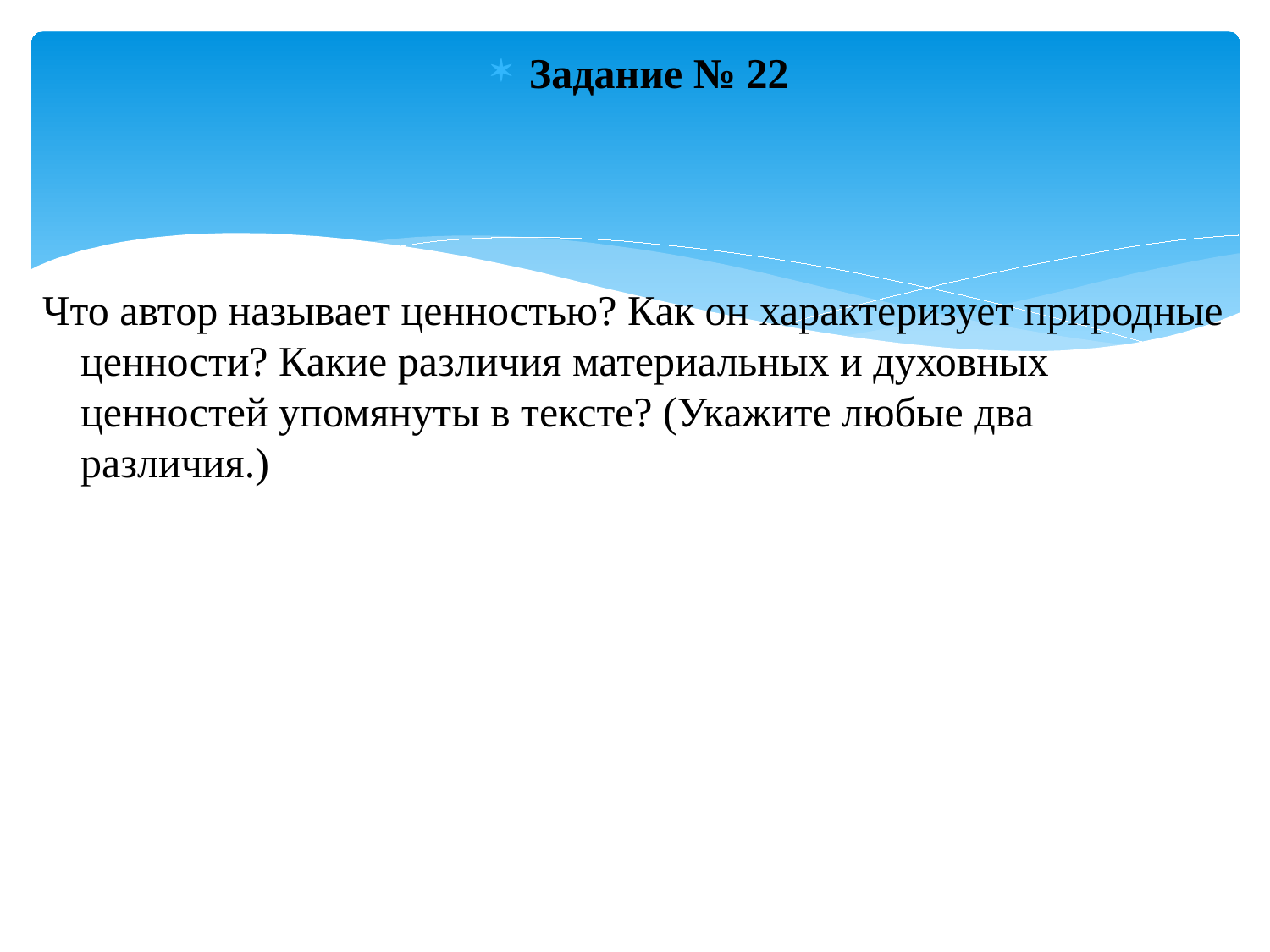

Задание № 22

Что автор называет ценностью? Как он характеризует природные ценности? Какие различия материальных и духовных ценностей упомянуты в тексте? (Укажите любые два различия.)